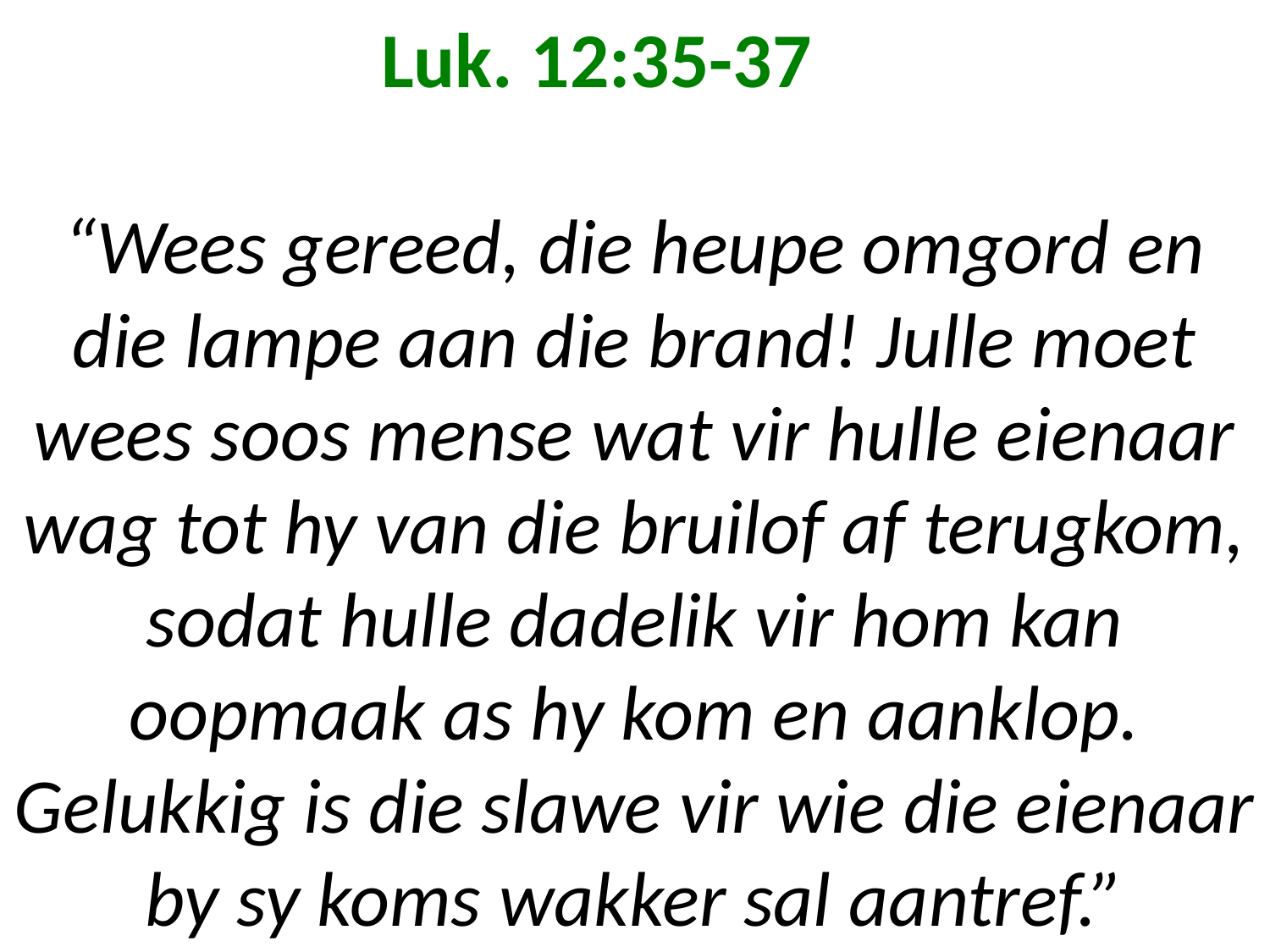

# Luk. 12:35-37 “Wees gereed, die heupe omgord en die lampe aan die brand! Julle moet wees soos mense wat vir hulle eienaar wag tot hy van die bruilof af terugkom, sodat hulle dadelik vir hom kan oopmaak as hy kom en aanklop. Gelukkig is die slawe vir wie die eienaar by sy koms wakker sal aantref.”